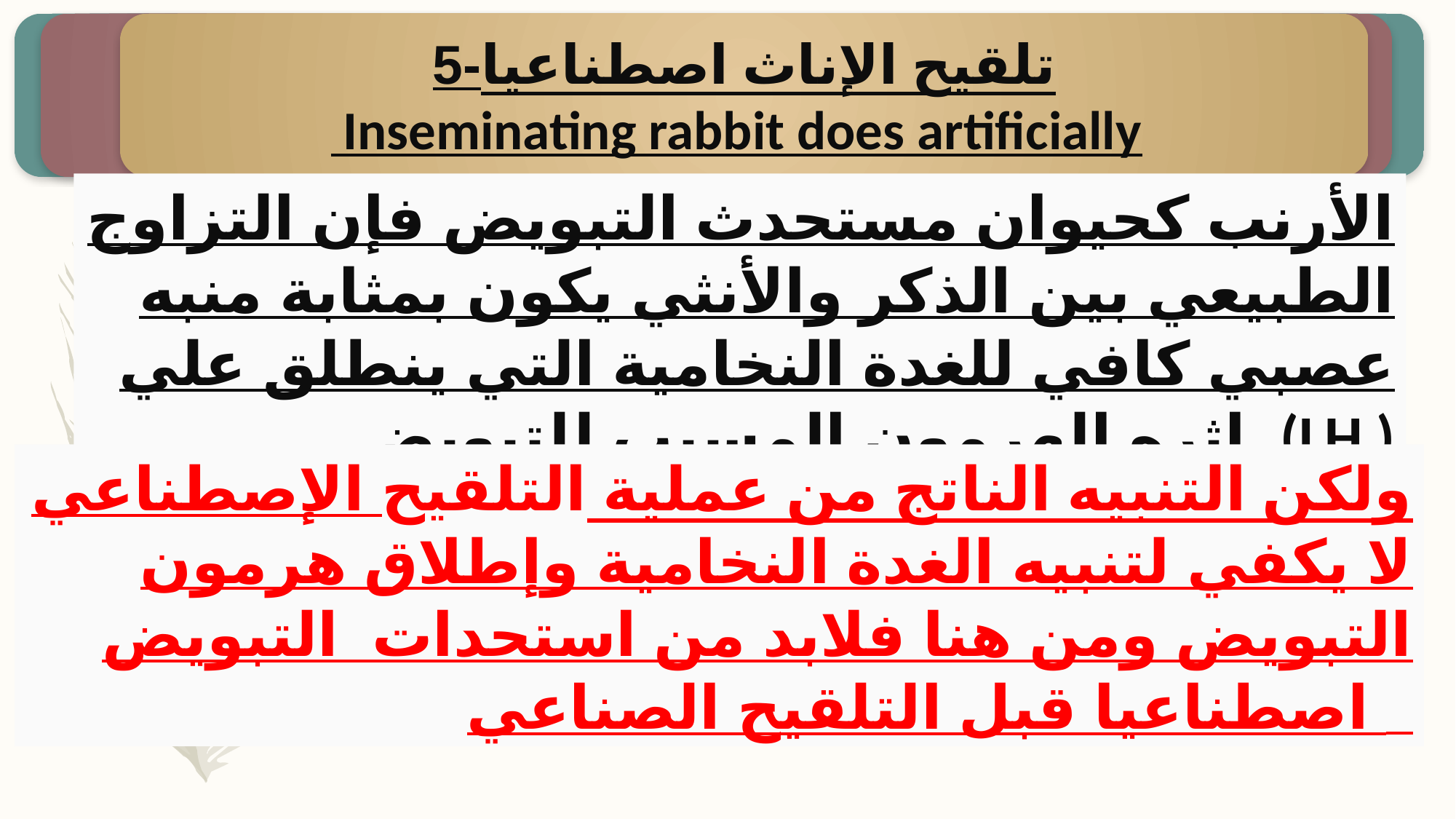

5-تلقيح الإناث اصطناعيا
 Inseminating rabbit does artificially
الأرنب كحيوان مستحدث التبويض فإن التزاوج الطبيعي بين الذكر والأنثي يكون بمثابة منبه عصبي كافي للغدة النخامية التي ينطلق علي اثره الهرمون المسبب للتبويض  (LH )
ولكن التنبيه الناتج من عملية التلقيح الإصطناعي لا يكفي لتنبيه الغدة النخامية وإطلاق هرمون التبويض ومن هنا فلابد من استحدات  التبويض اصطناعيا قبل التلقيح الصناعي